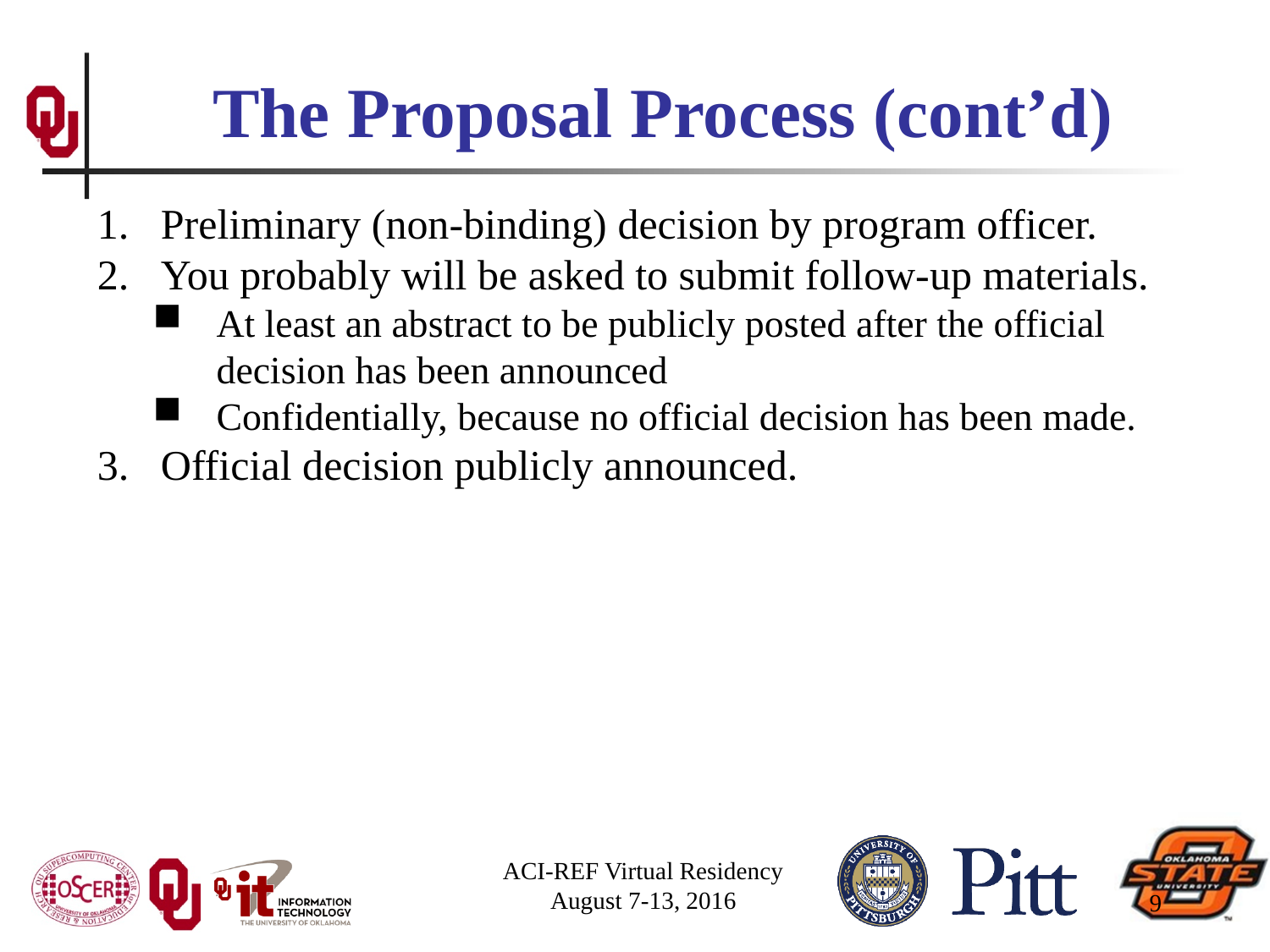

# The Proposal Process (cont’d)
Preliminary (non-binding) decision by program officer.
You probably will be asked to submit follow-up materials.
At least an abstract to be publicly posted after the official decision has been announced
Confidentially, because no official decision has been made.
Official decision publicly announced.
ACI-REF Virtual Residency
August 7-13, 2016
9